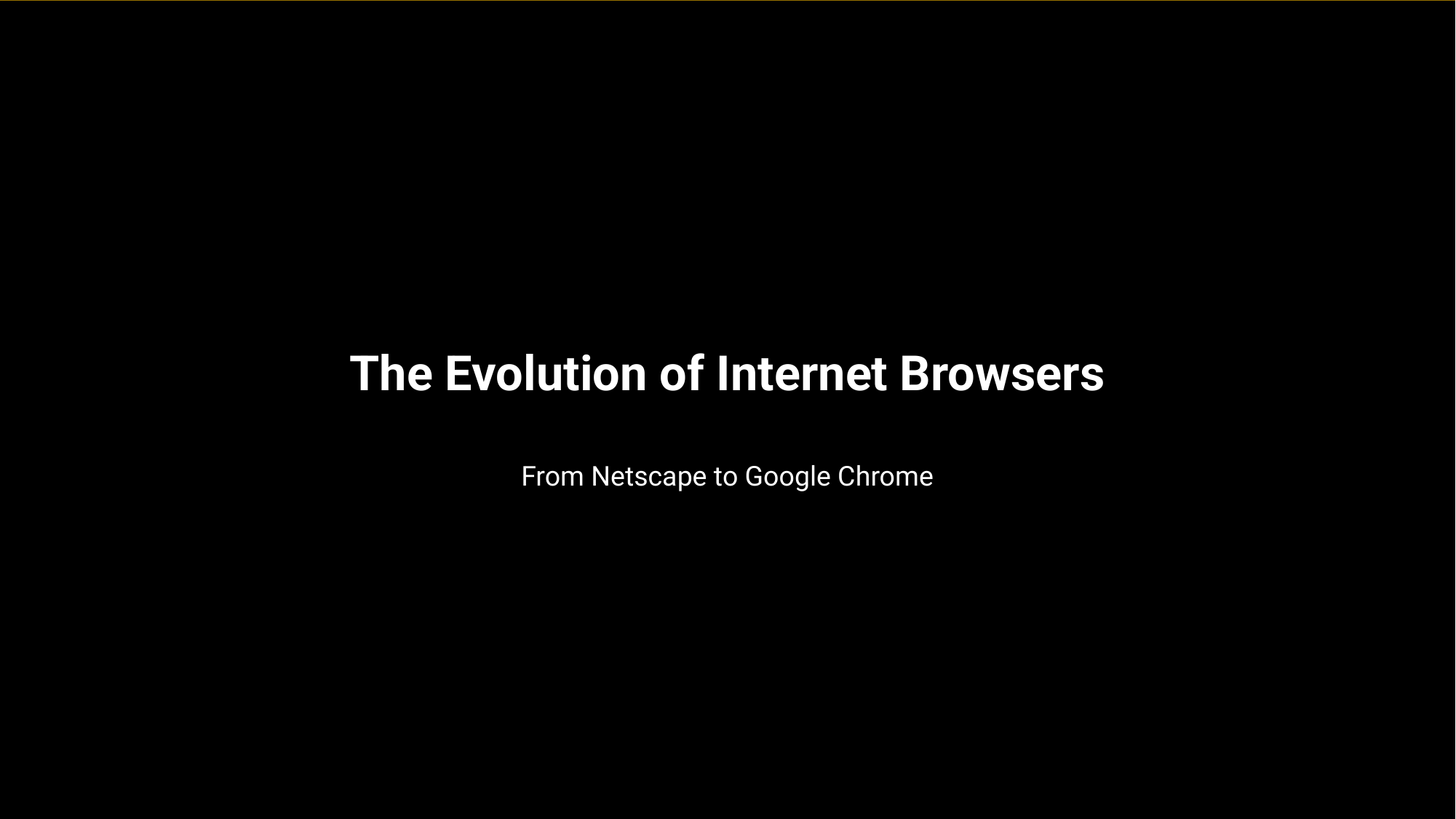

The Evolution of Internet Browsers
From Netscape to Google Chrome